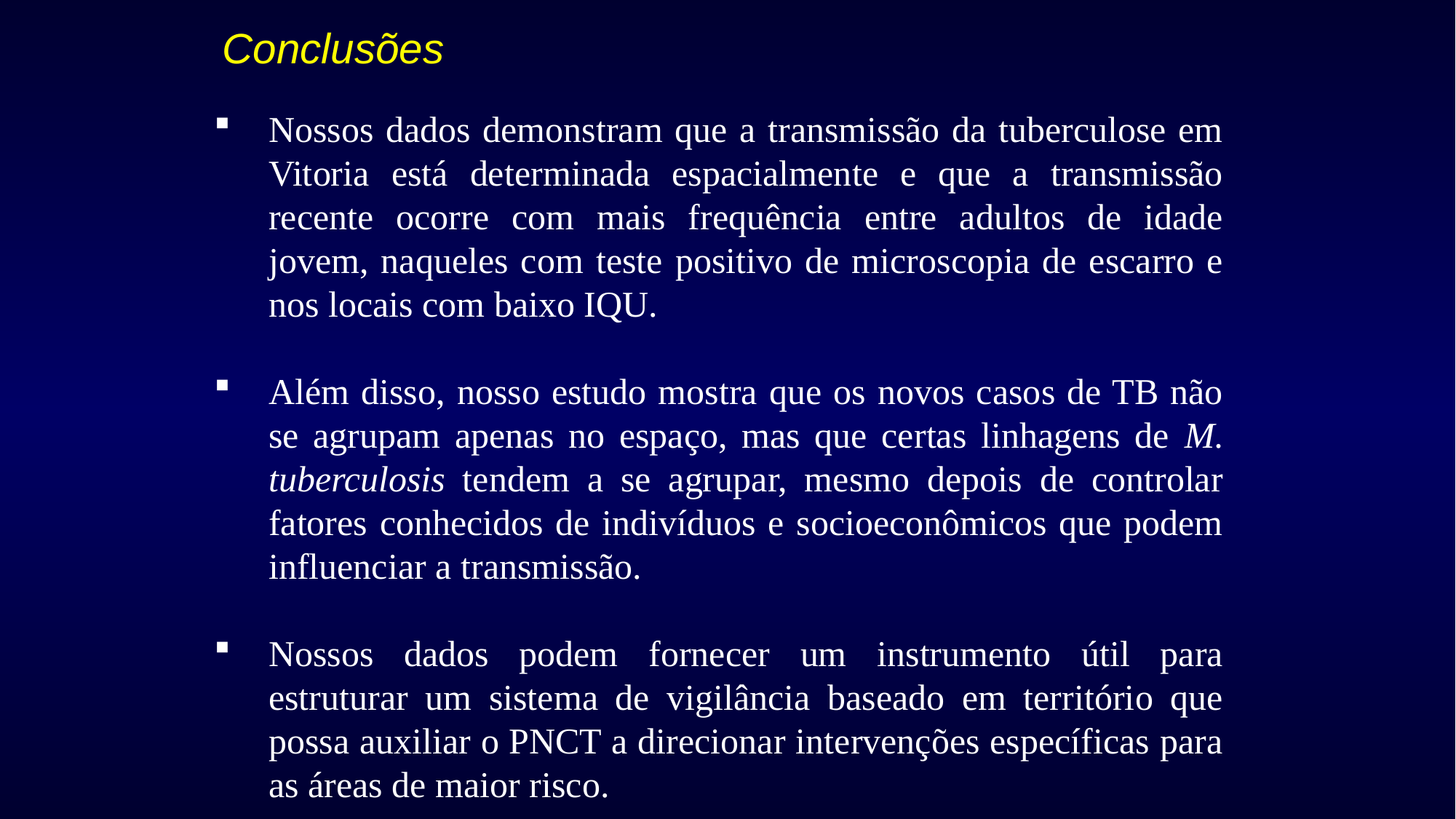

Conclusões
Nossos dados demonstram que a transmissão da tuberculose em Vitoria está determinada espacialmente e que a transmissão recente ocorre com mais frequência entre adultos de idade jovem, naqueles com teste positivo de microscopia de escarro e nos locais com baixo IQU.

Além disso, nosso estudo mostra que os novos casos de TB não se agrupam apenas no espaço, mas que certas linhagens de M. tuberculosis tendem a se agrupar, mesmo depois de controlar fatores conhecidos de indivíduos e socioeconômicos que podem influenciar a transmissão.

Nossos dados podem fornecer um instrumento útil para estruturar um sistema de vigilância baseado em território que possa auxiliar o PNCT a direcionar intervenções específicas para as áreas de maior risco.